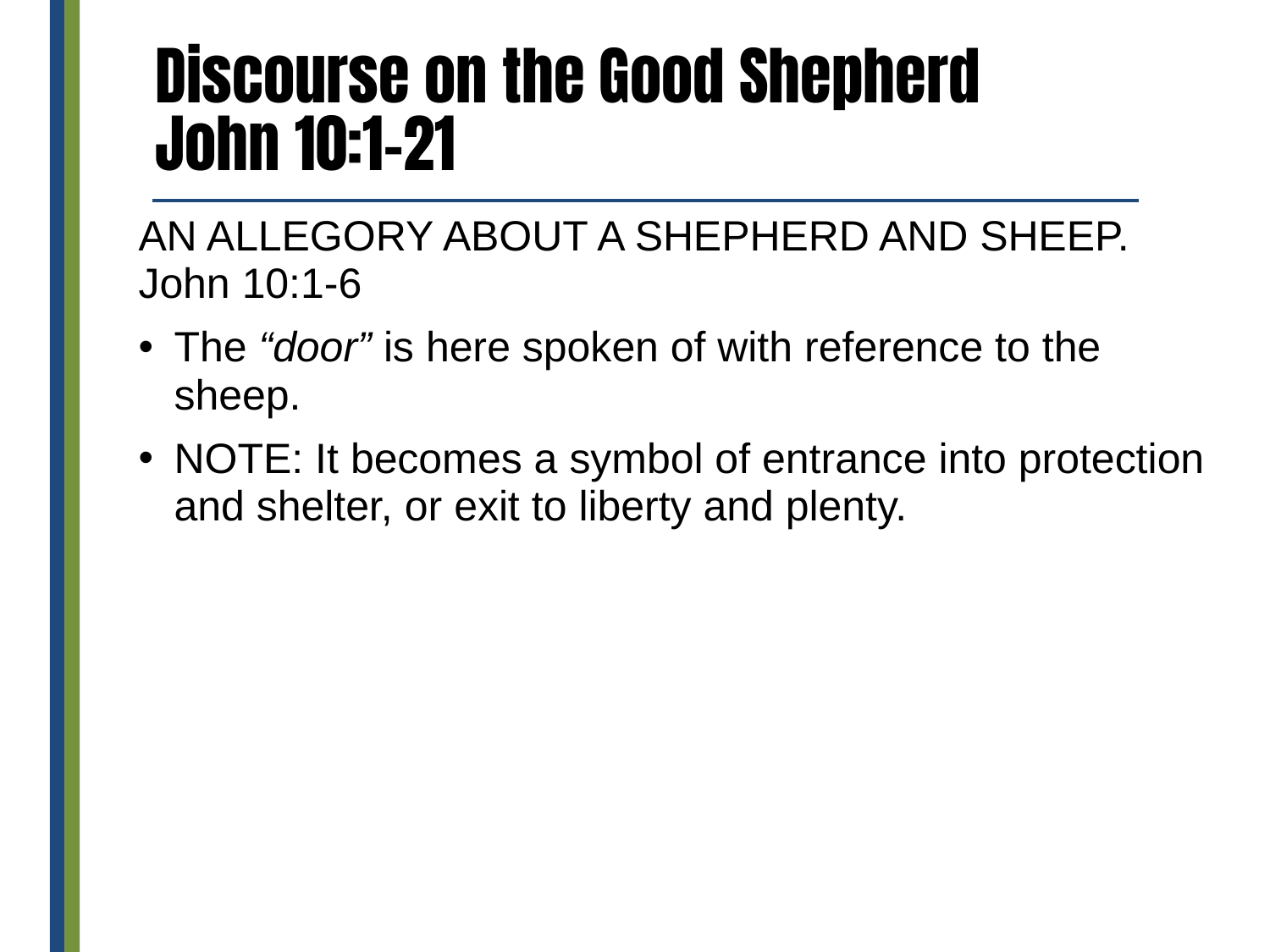

# Discourse on the Good Shepherd John 10:1-21
AN ALLEGORY ABOUT A SHEPHERD AND SHEEP.
John 10:1-6
The “door” is here spoken of with reference to the sheep.
NOTE: It becomes a symbol of entrance into protection and shelter, or exit to liberty and plenty.